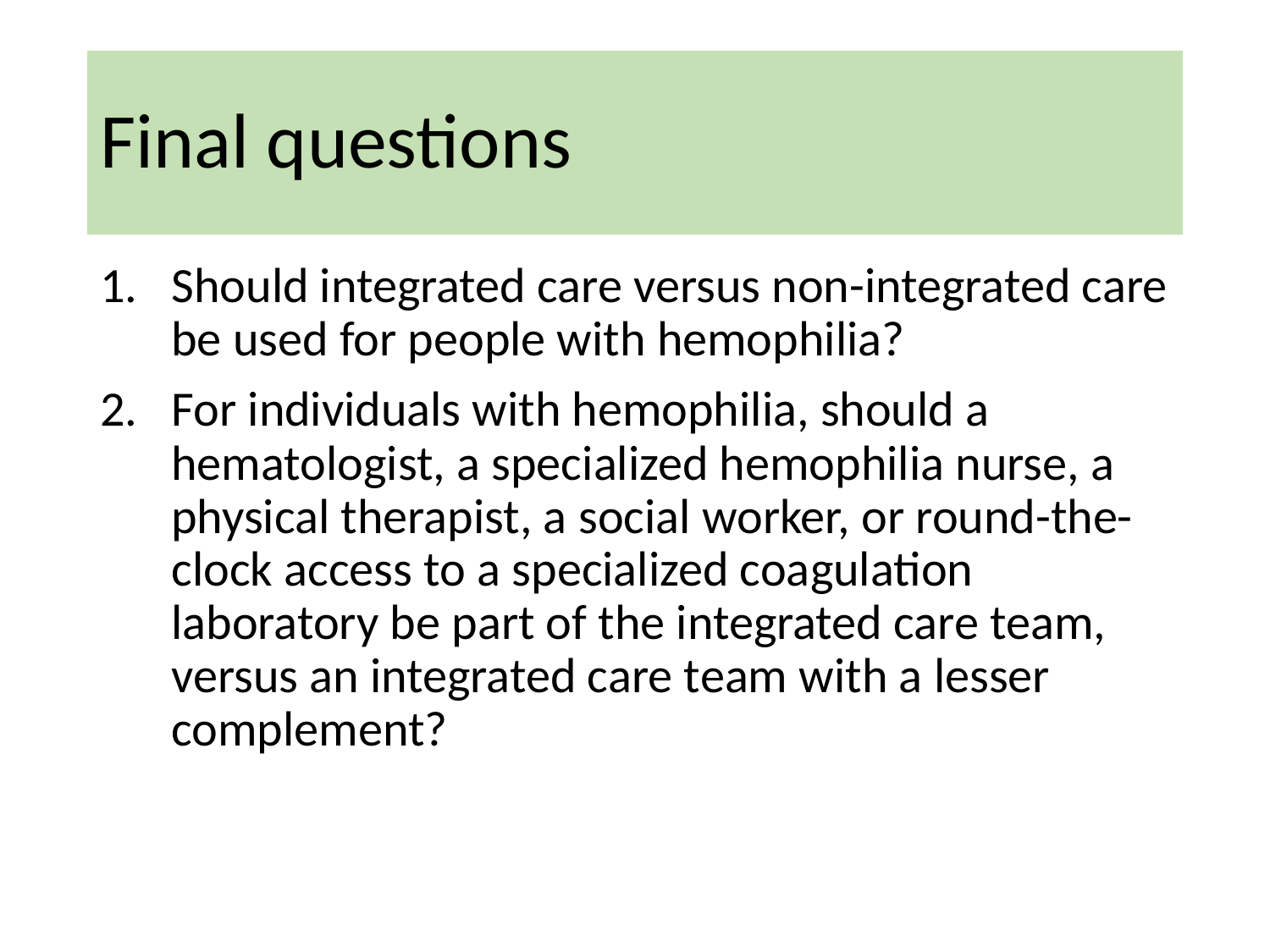

# Final questions
Should integrated care versus non-integrated care be used for people with hemophilia?
For individuals with hemophilia, should a hematologist, a specialized hemophilia nurse, a physical therapist, a social worker, or round-the-clock access to a specialized coagulation laboratory be part of the integrated care team, versus an integrated care team with a lesser complement?